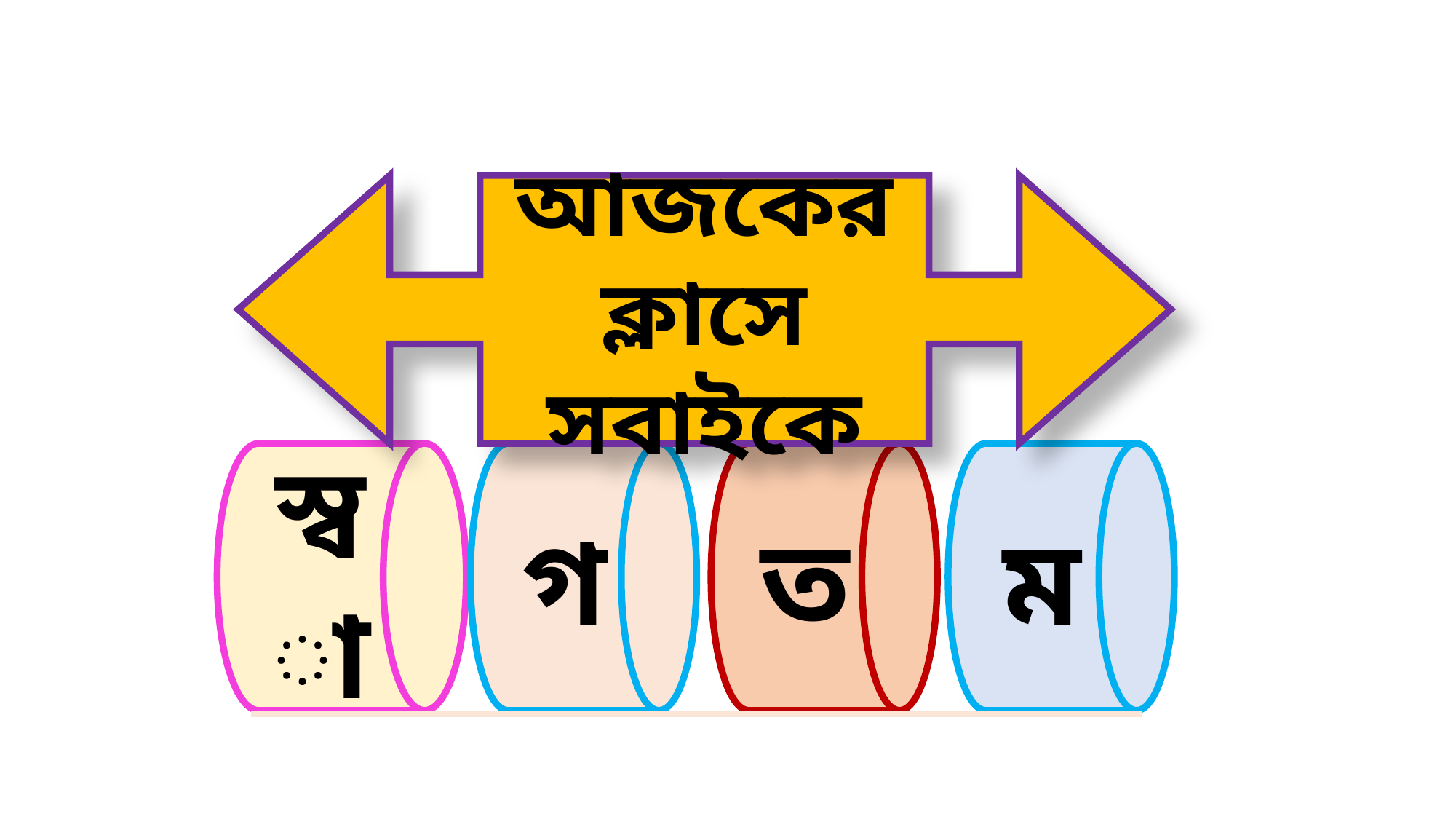

আজকের ক্লাসে সবাইকে
স্বা
গ
ত
ম